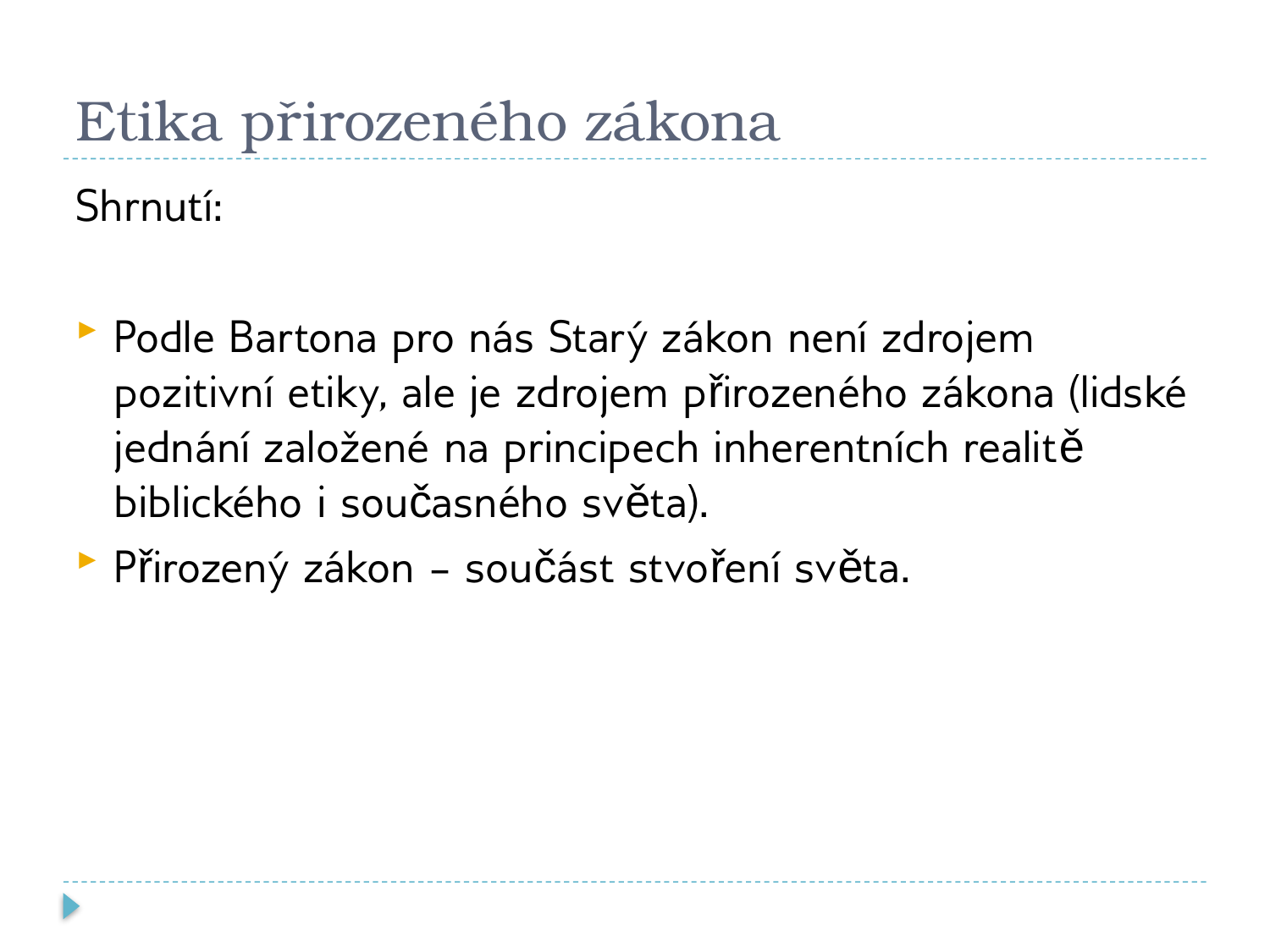

# Etika přirozeného zákona
Shrnutí:

Podle Bartona pro nás Starý zákon není zdrojem pozitivní etiky, ale je zdrojem přirozeného zákona (lidské jednání založené na principech inherentních realitě biblického i současného světa).
Přirozený zákon – součást stvoření světa.